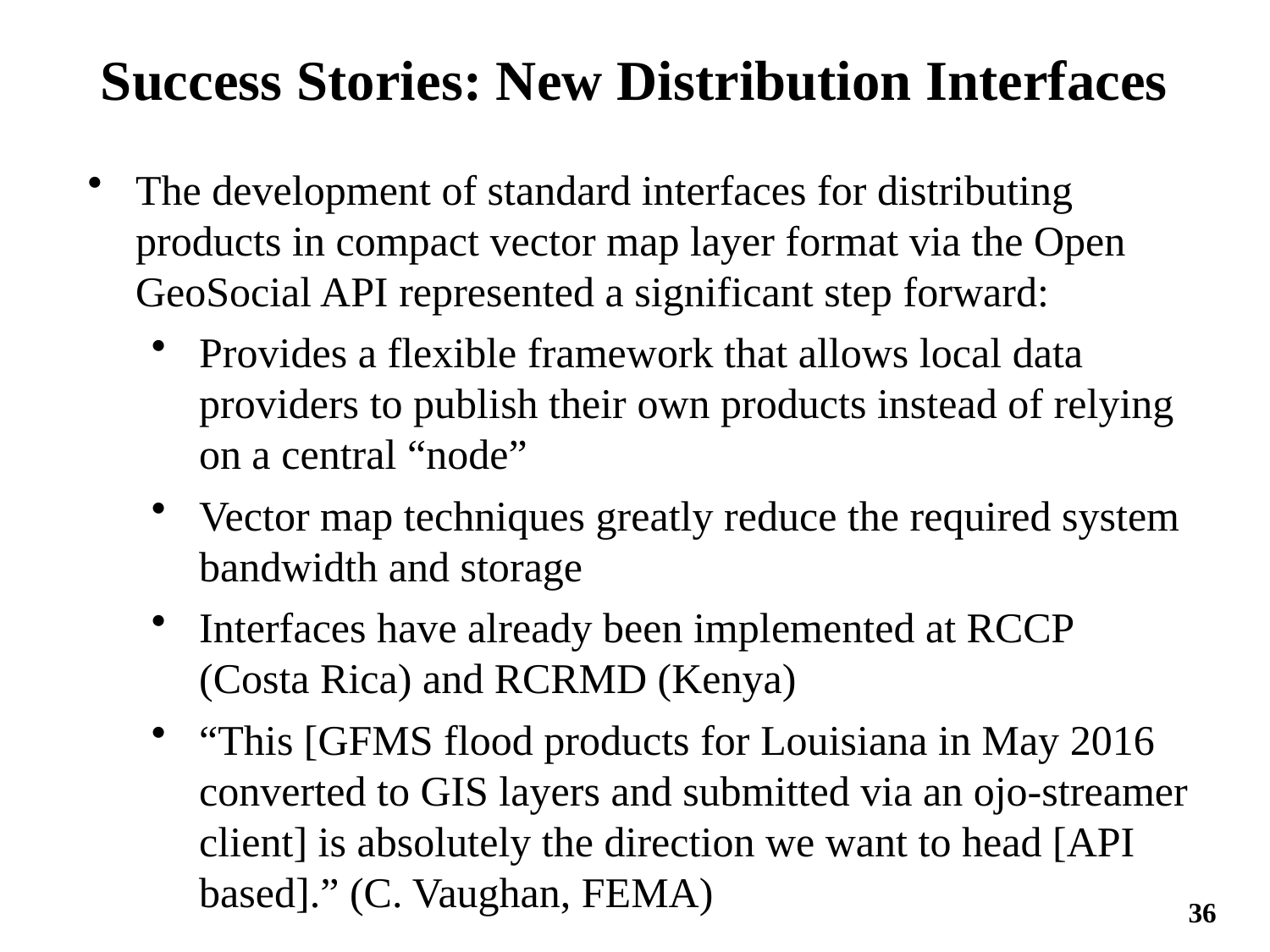

# Success Stories: New Distribution Interfaces
The development of standard interfaces for distributing products in compact vector map layer format via the Open GeoSocial API represented a significant step forward:
Provides a flexible framework that allows local data providers to publish their own products instead of relying on a central “node”
Vector map techniques greatly reduce the required system bandwidth and storage
Interfaces have already been implemented at RCCP (Costa Rica) and RCRMD (Kenya)
“This [GFMS flood products for Louisiana in May 2016 converted to GIS layers and submitted via an ojo-streamer client] is absolutely the direction we want to head [API based].” (C. Vaughan, FEMA)
36